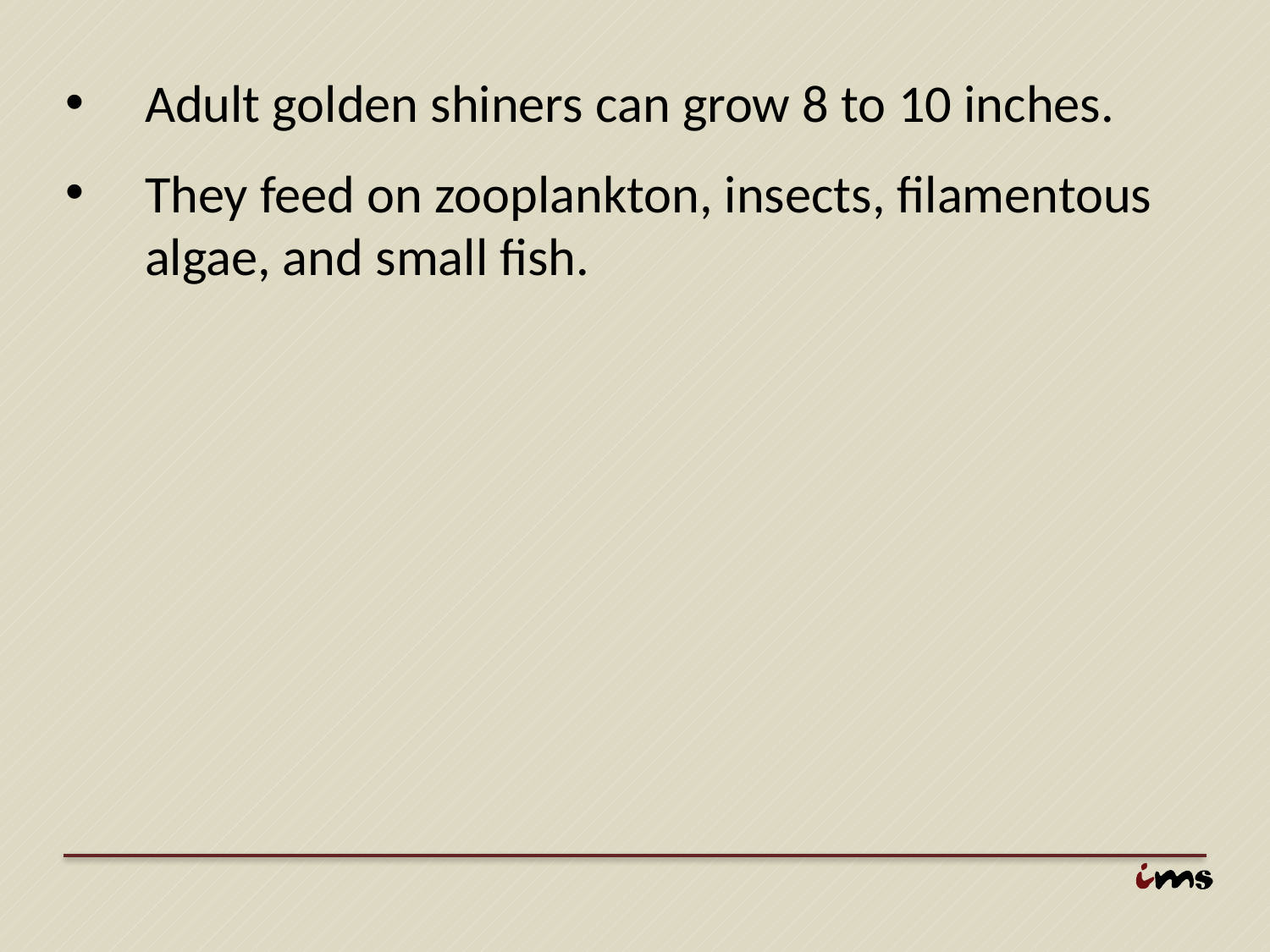

Adult golden shiners can grow 8 to 10 inches.
They feed on zooplankton, insects, filamentous algae, and small fish.